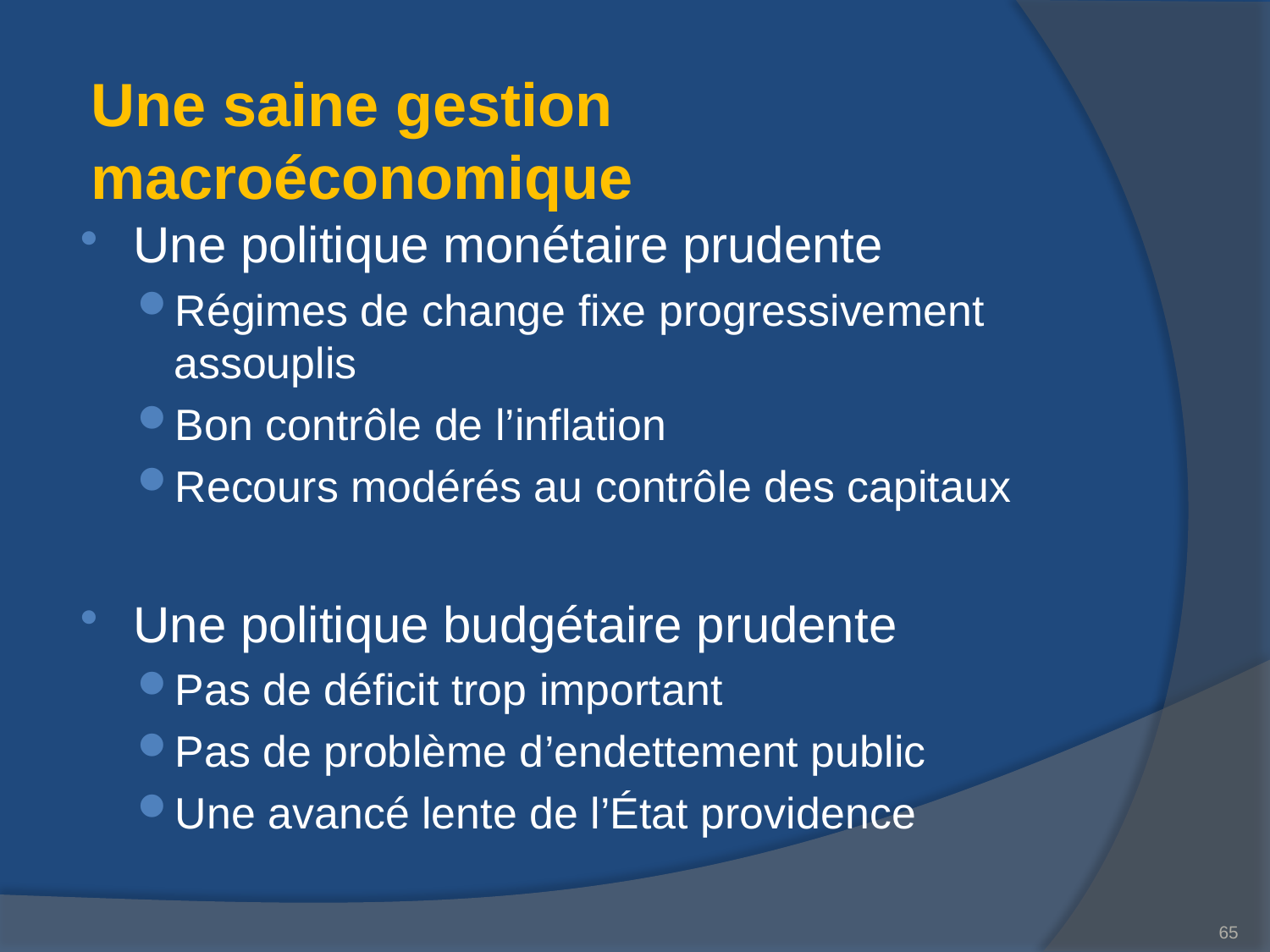

Une saine gestion macroéconomique
Une politique monétaire prudente
Régimes de change fixe progressivement assouplis
Bon contrôle de l’inflation
Recours modérés au contrôle des capitaux

Une politique budgétaire prudente
Pas de déficit trop important
Pas de problème d’endettement public
Une avancé lente de l’État providence
65